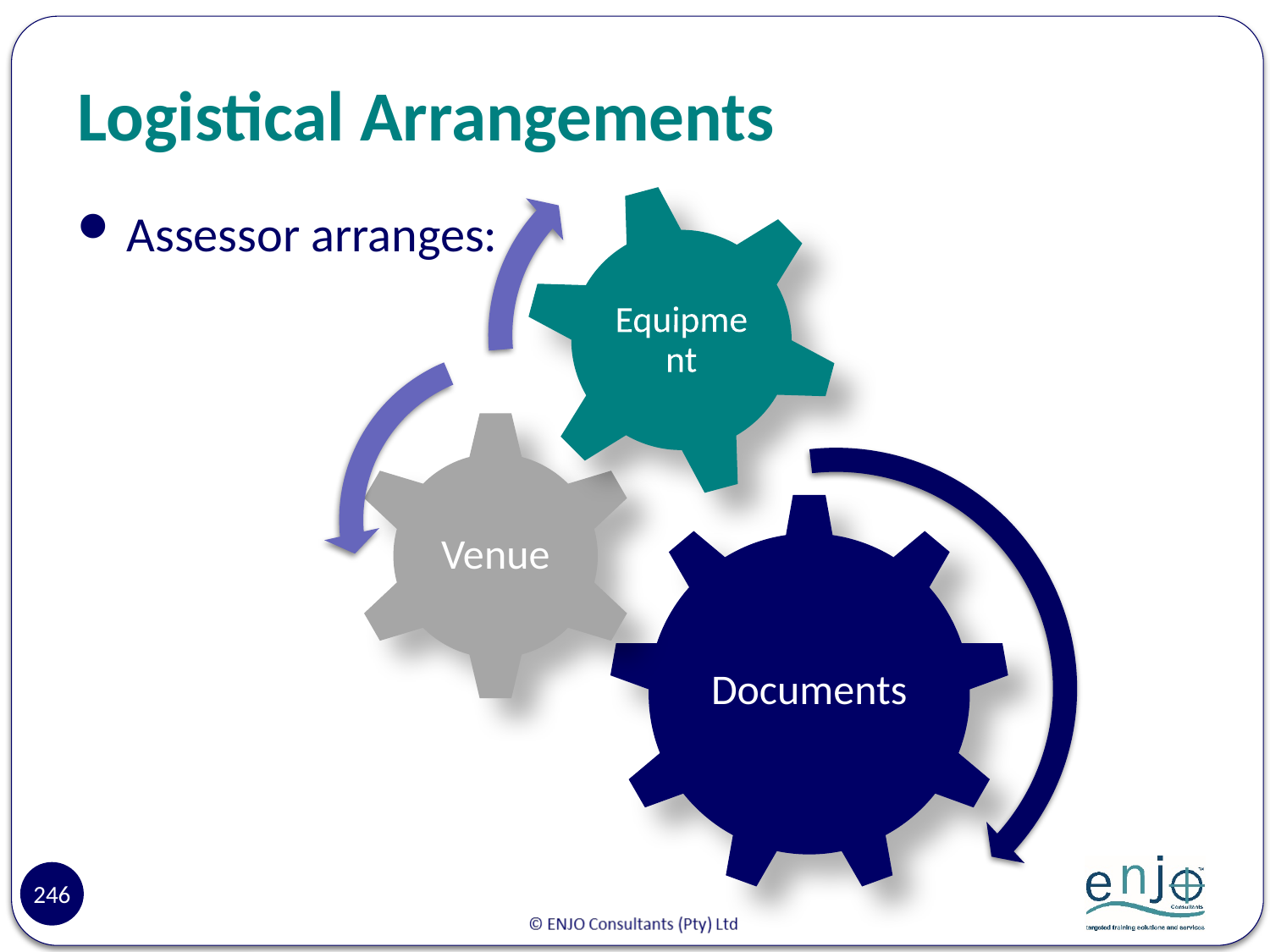

# Logistical Arrangements
Documents
Venue
Equipment
Assessor arranges:
246